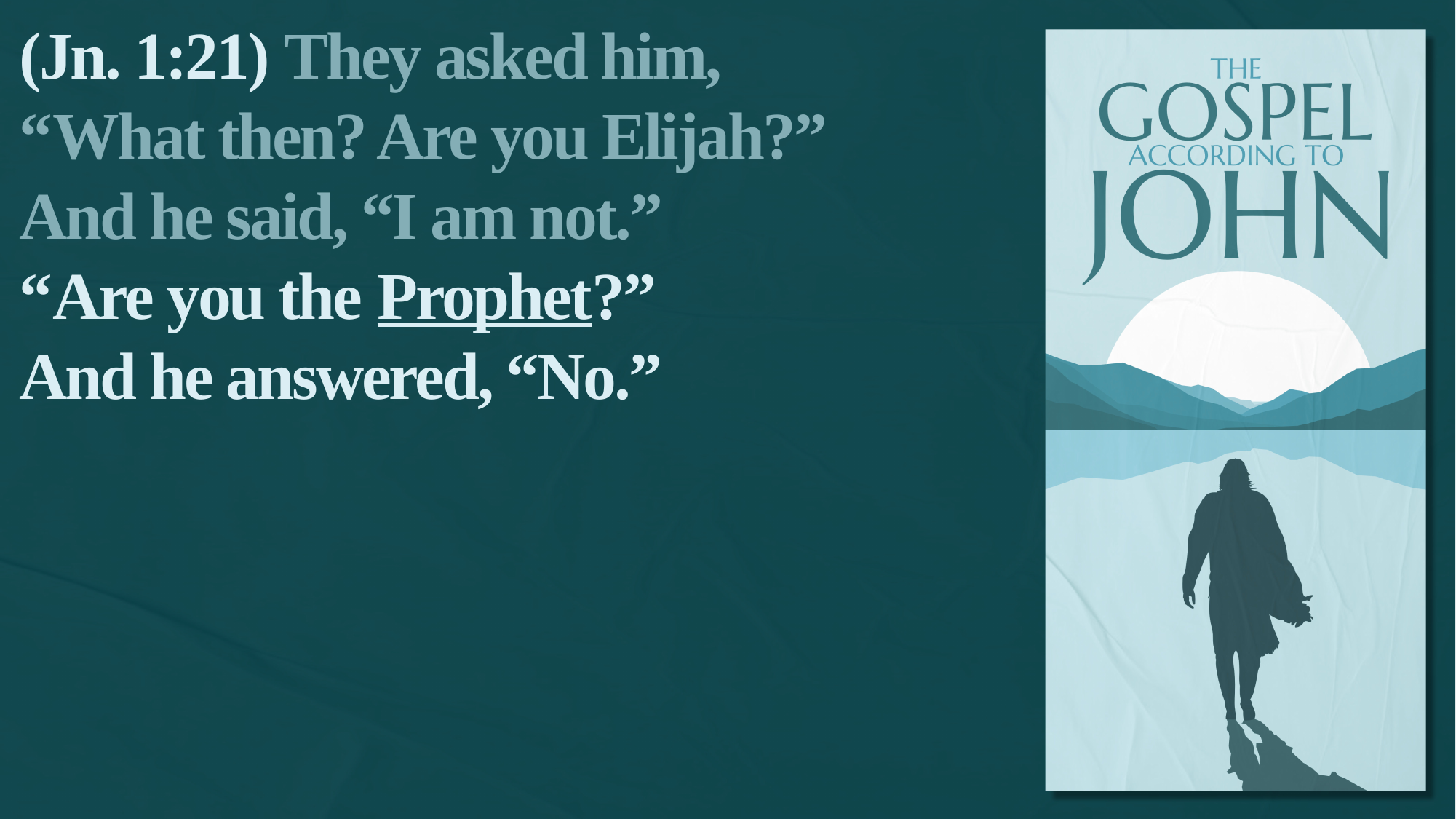

(Jn. 1:21) They asked him,
“What then? Are you Elijah?”
And he said, “I am not.”
“Are you the Prophet?”
And he answered, “No.”